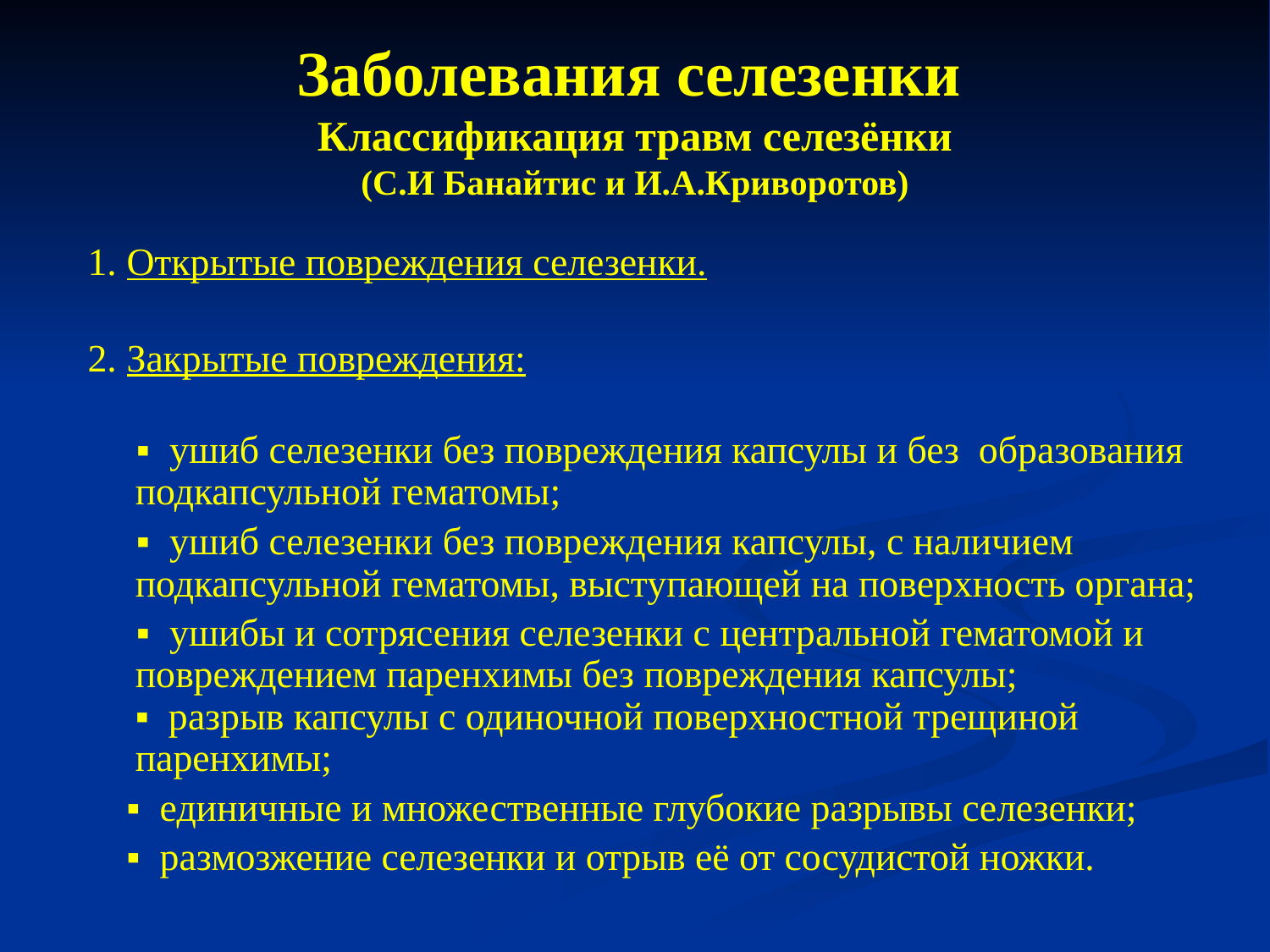

Заболевания селезенки
Классификация травм селезёнки
(С.И Банайтис и И.А.Криворотов)
1. Открытые повреждения селезенки.
2. Закрытые повреждения:
     ▪  ушиб селезенки без повреждения капсулы и без  образования подкапсульной гематомы;
     ▪  ушиб селезенки без повреждения капсулы, с наличием подкапсульной гематомы, выступающей на поверхность органа;
     ▪  ушибы и сотрясения селезенки с центральной гематомой и повреждением паренхимы без повреждения капсулы;
▪  разрыв капсулы с одиночной поверхностной трещиной паренхимы;
    ▪  единичные и множественные глубокие разрывы селезенки;
    ▪  размозжение селезенки и отрыв её от сосудистой ножки.